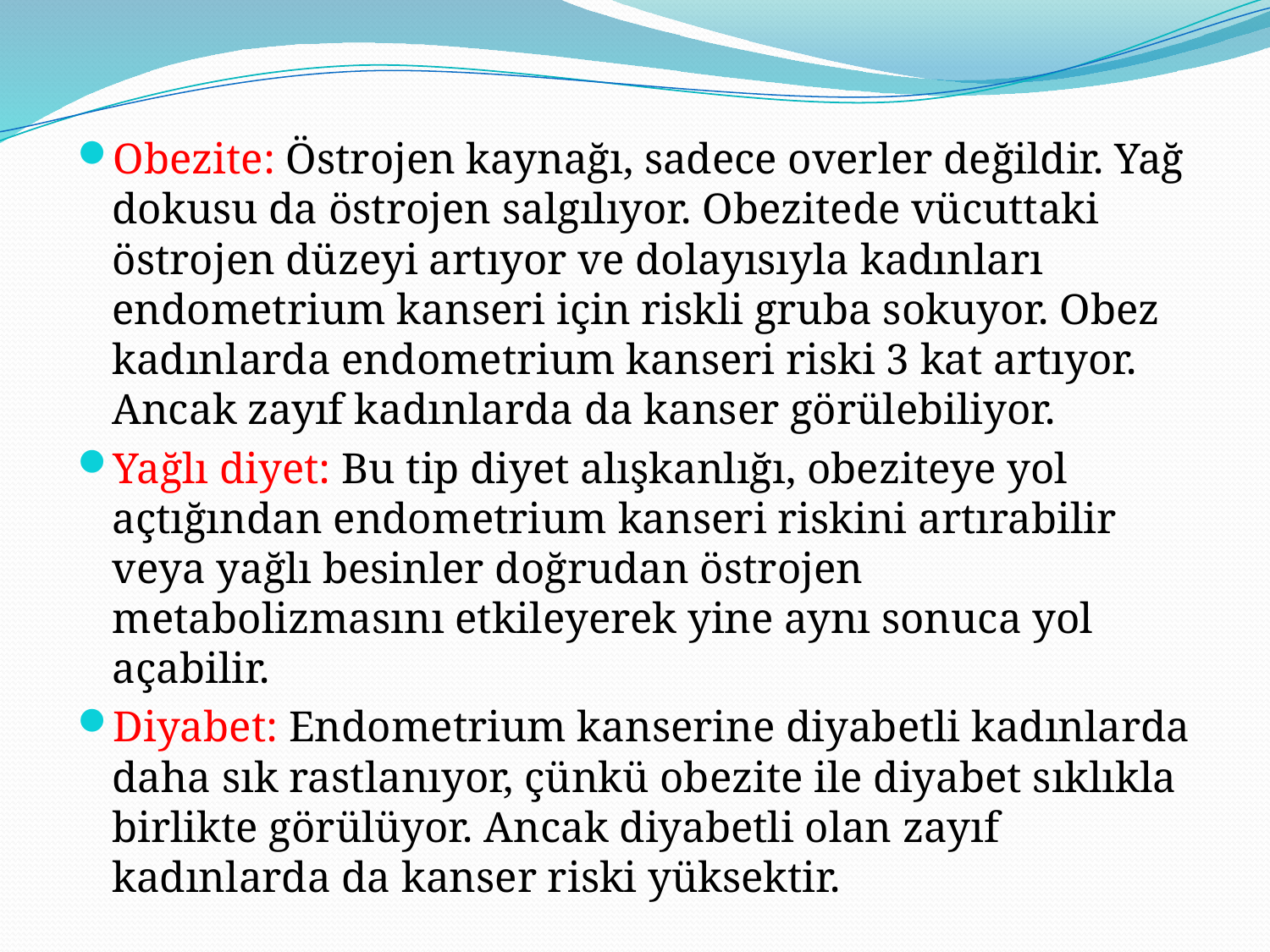

Obezite: Östrojen kaynağı, sadece overler değildir. Yağ dokusu da östrojen salgılıyor. Obezitede vücuttaki östrojen düzeyi artıyor ve dolayısıyla kadınları endometrium kanseri için riskli gruba sokuyor. Obez kadınlarda endometrium kanseri riski 3 kat artıyor. Ancak zayıf kadınlarda da kanser görülebiliyor.
Yağlı diyet: Bu tip diyet alışkanlığı, obeziteye yol açtığından endometrium kanseri riskini artırabilir veya yağlı besinler doğrudan östrojen metabolizmasını etkileyerek yine aynı sonuca yol açabilir.
Diyabet: Endometrium kanserine diyabetli kadınlarda daha sık rastlanıyor, çünkü obezite ile diyabet sıklıkla birlikte görülüyor. Ancak diyabetli olan zayıf kadınlarda da kanser riski yüksektir.